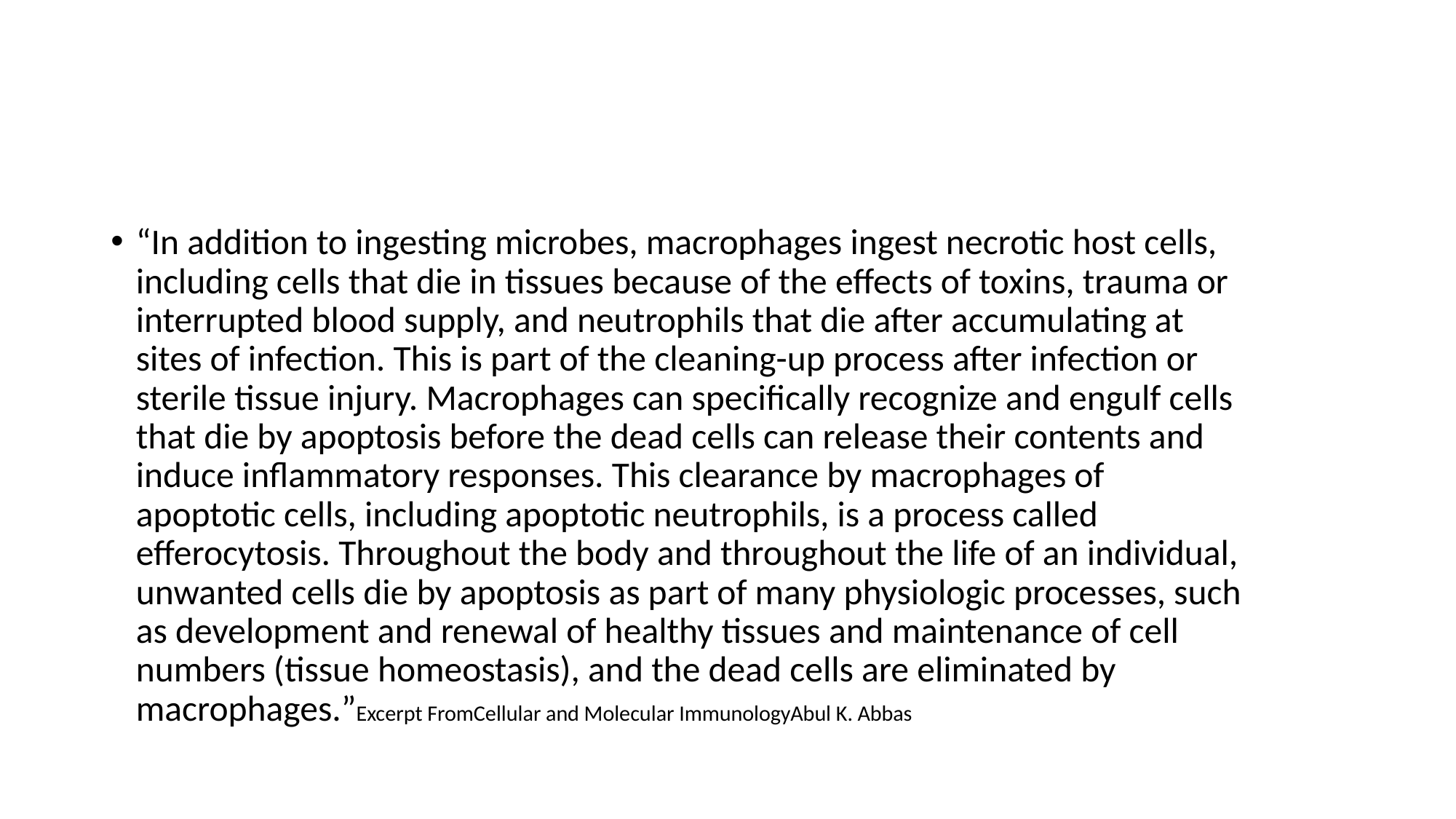

#
“In addition to ingesting microbes, macrophages ingest necrotic host cells, including cells that die in tissues because of the effects of toxins, trauma or interrupted blood supply, and neutrophils that die after accumulating at sites of infection. This is part of the cleaning-up process after infection or sterile tissue injury. Macrophages can specifically recognize and engulf cells that die by apoptosis before the dead cells can release their contents and induce inflammatory responses. This clearance by macrophages of apoptotic cells, including apoptotic neutrophils, is a process called efferocytosis. Throughout the body and throughout the life of an individual, unwanted cells die by apoptosis as part of many physiologic processes, such as development and renewal of healthy tissues and maintenance of cell numbers (tissue homeostasis), and the dead cells are eliminated by macrophages.”Excerpt FromCellular and Molecular ImmunologyAbul K. Abbas